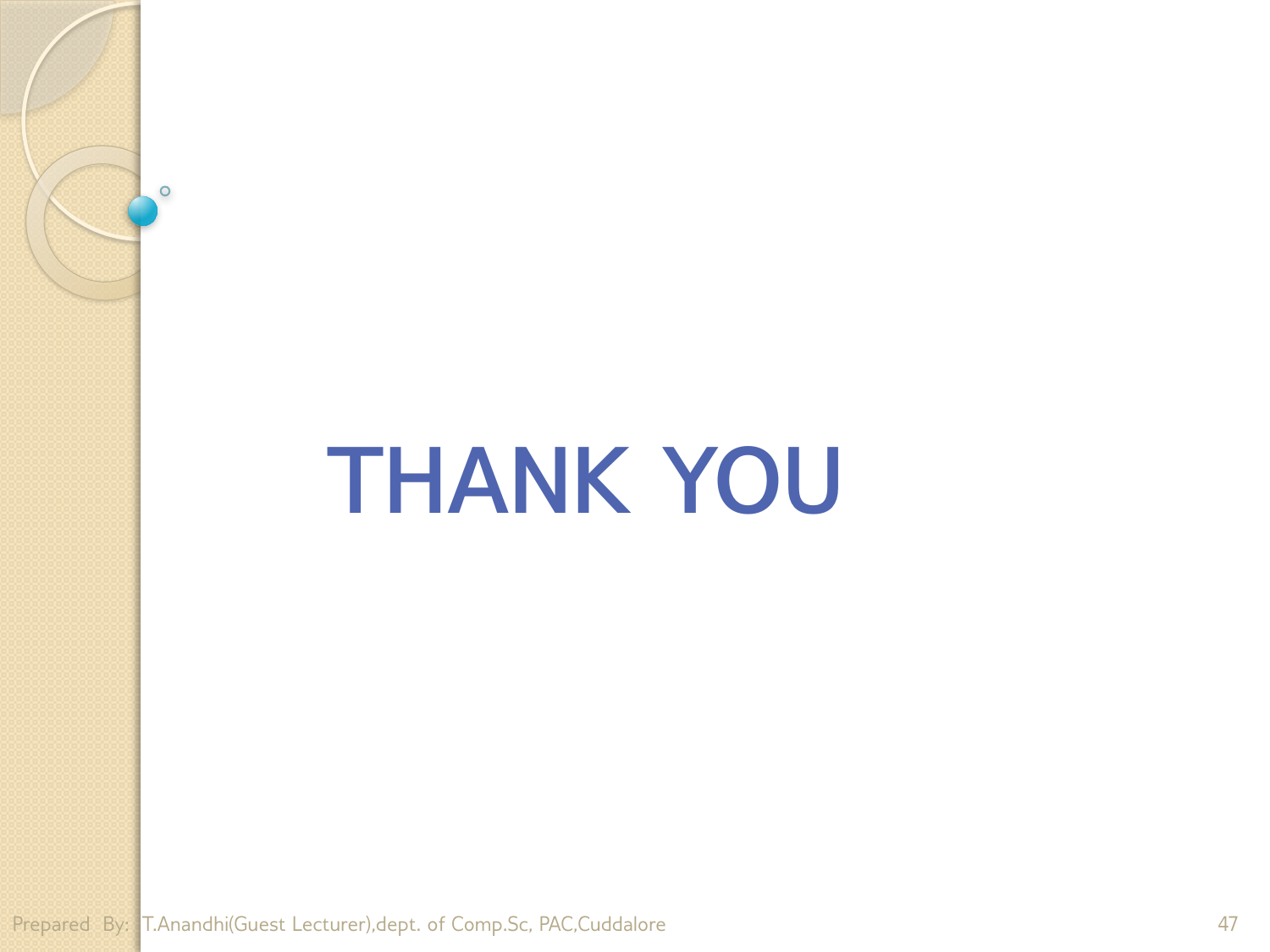

THANK YOU
Prepared  By:  T.Anandhi(Guest Lecturer),dept. of Comp.Sc, PAC,Cuddalore
47